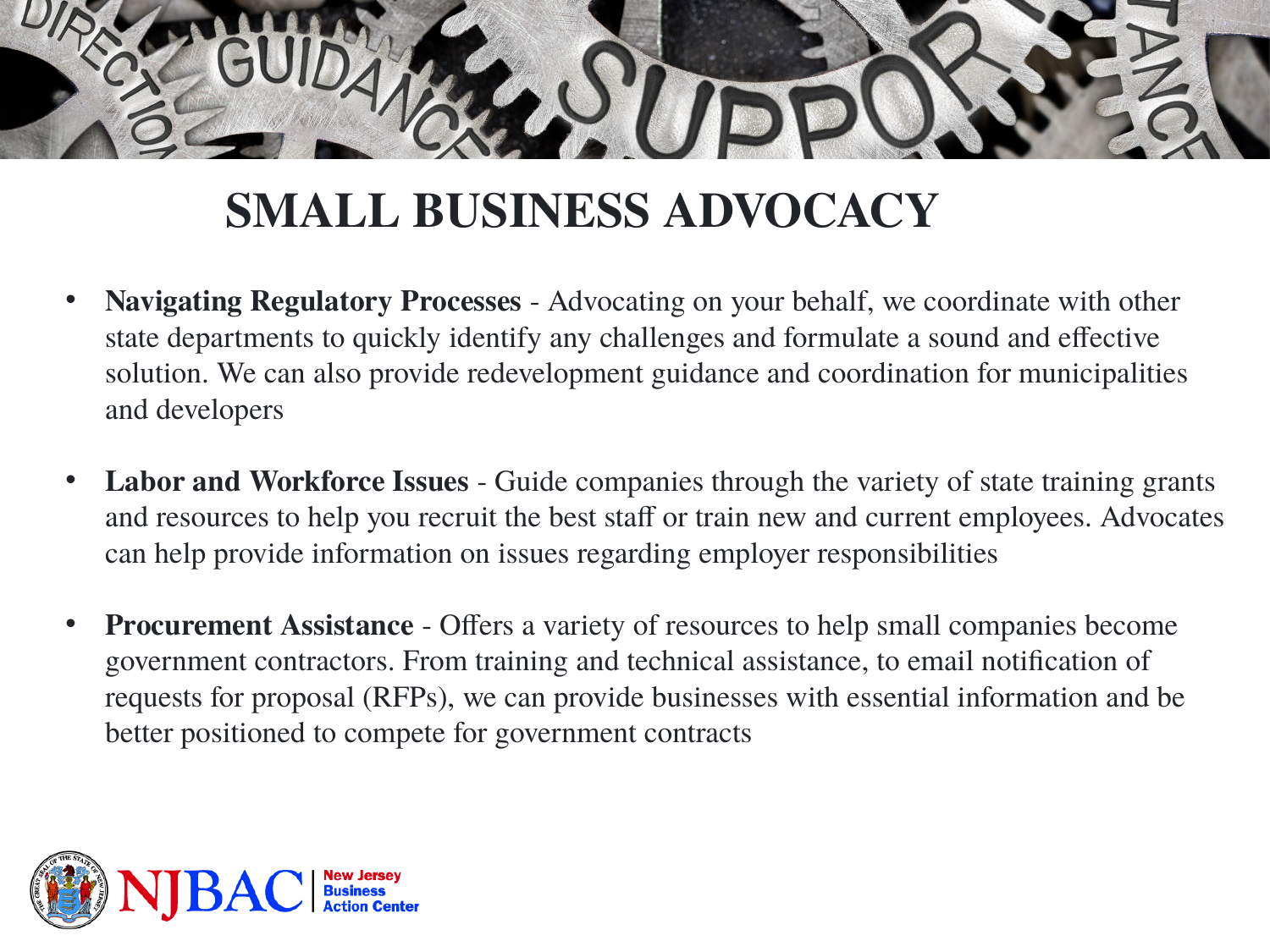

# SMALL BUSINESS ADVOCACY
Navigating Regulatory Processes - Advocating on your behalf, we coordinate with other state departments to quickly identify any challenges and formulate a sound and effective solution. We can also provide redevelopment guidance and coordination for municipalities and developers

Labor and Workforce Issues - Guide companies through the variety of state training grants and resources to help you recruit the best staff or train new and current employees. Advocates can help provide information on issues regarding employer responsibilities

Procurement Assistance - Offers a variety of resources to help small companies become government contractors. From training and technical assistance, to email notification of requests for proposal (RFPs), we can provide businesses with essential information and be better positioned to compete for government contracts